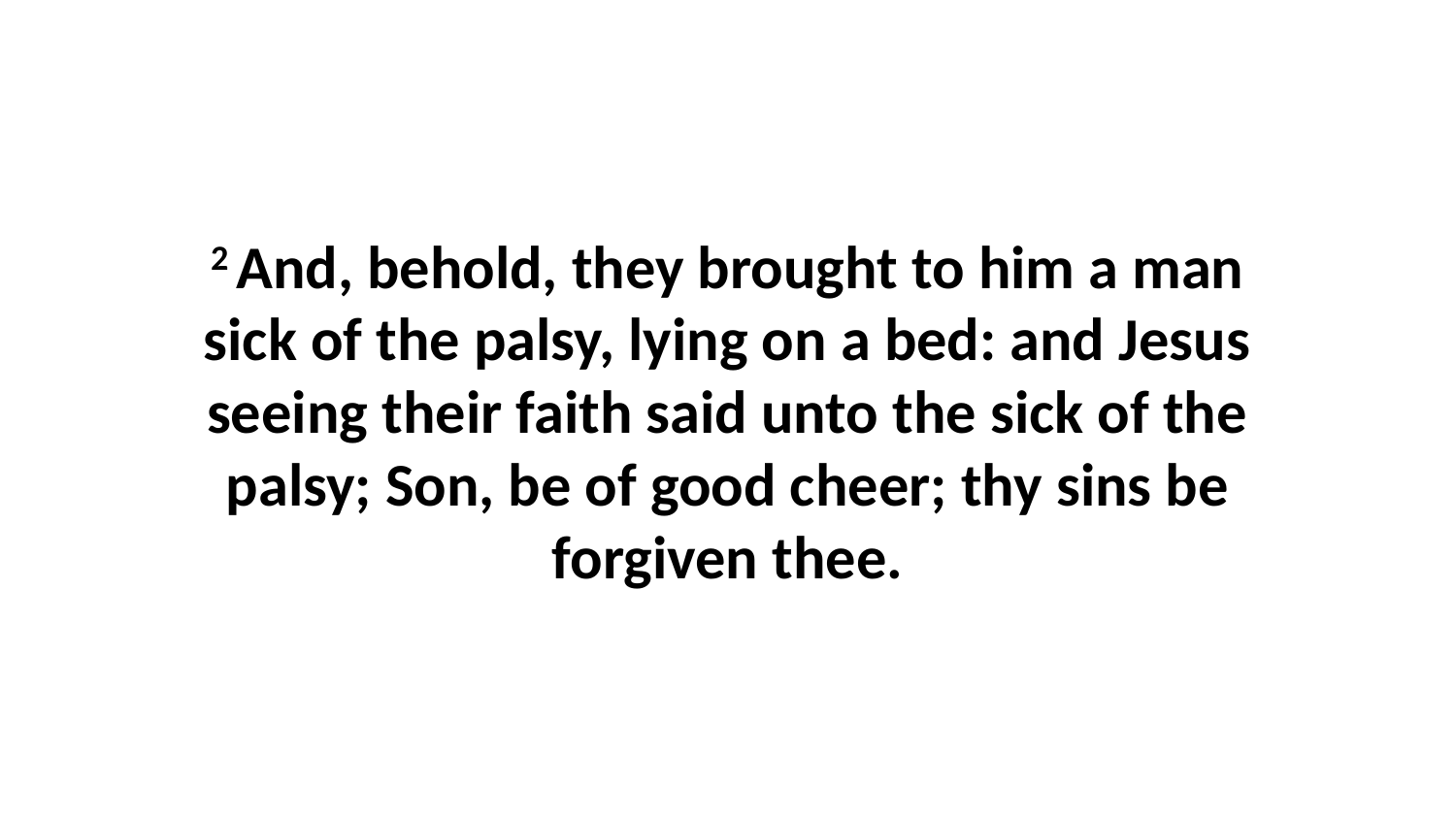

2 And, behold, they brought to him a man sick of the palsy, lying on a bed: and Jesus seeing their faith said unto the sick of the palsy; Son, be of good cheer; thy sins be forgiven thee.